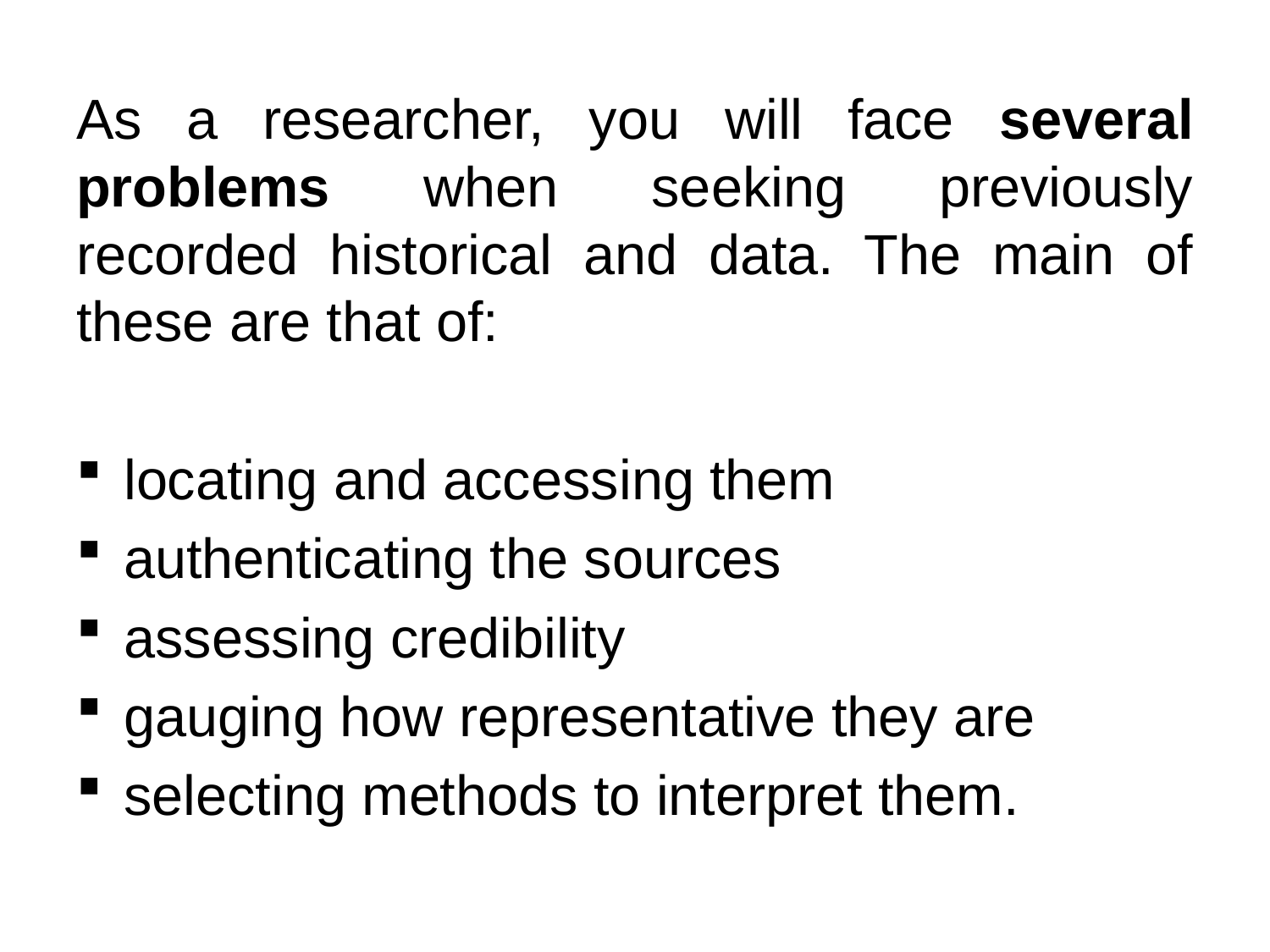

As a researcher, you will face several problems when seeking previously recorded historical and data. The main of these are that of:

locating and accessing them
authenticating the sources
assessing credibility
gauging how representative they are
selecting methods to interpret them.